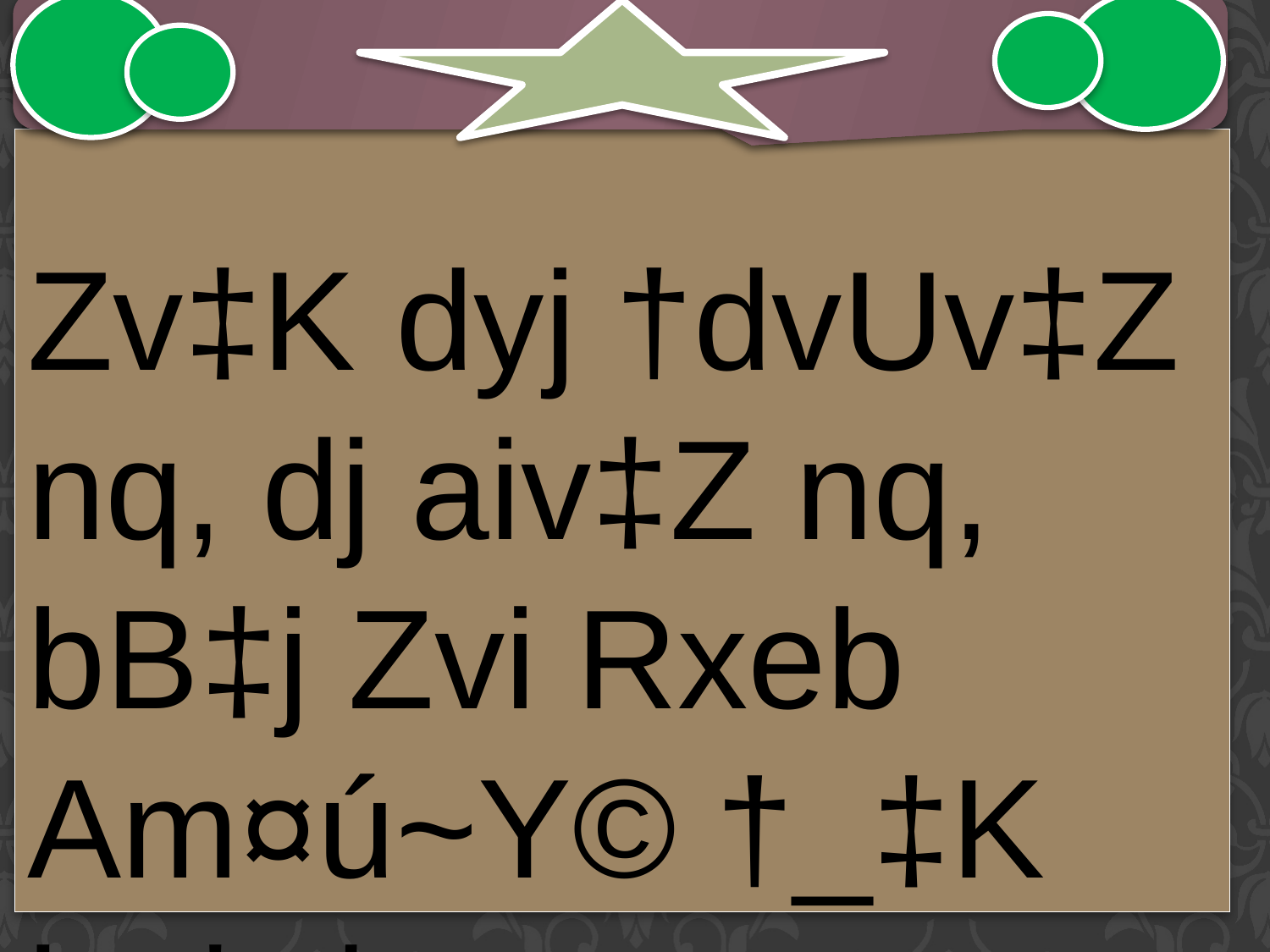

Zv‡K dyj †dvUv‡Z  nq, dj aiv‡Z nq, bB‡j Zvi Rxeb Am¤ú~Y© †_‡K hv‡e|